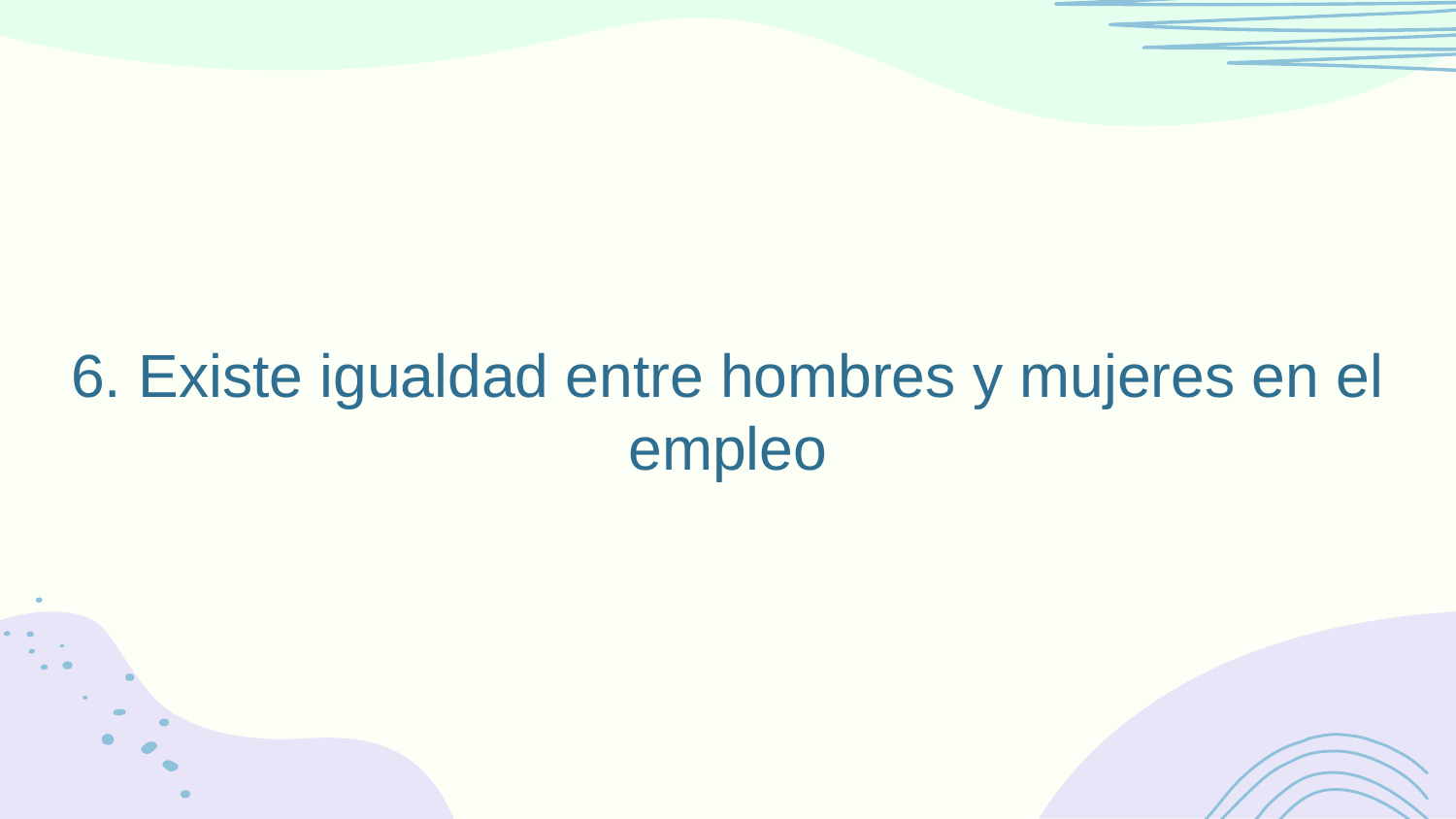

# 6. Existe igualdad entre hombres y mujeres en el empleo